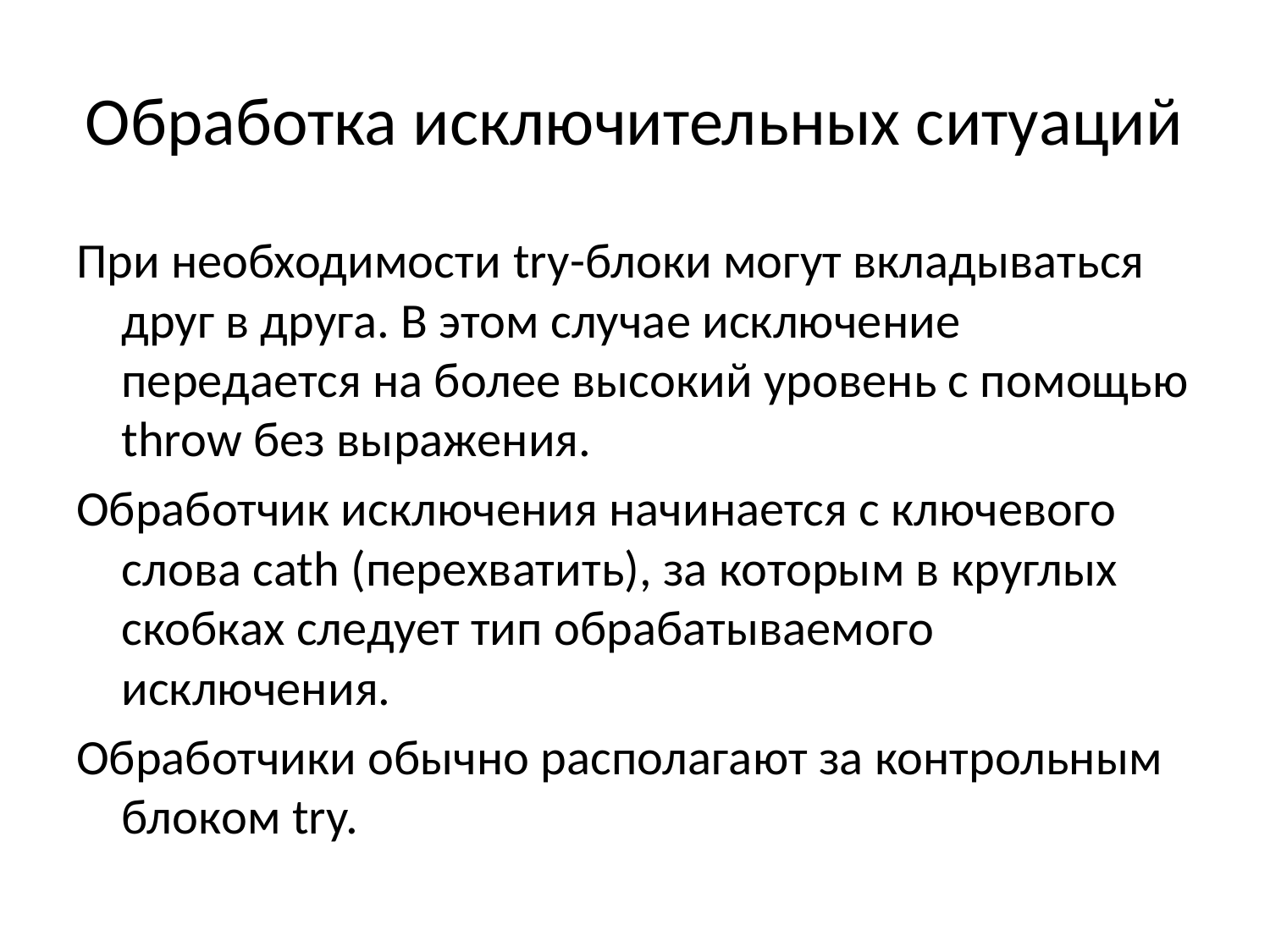

# Обработка исключительных ситуаций
При необходимости try-блоки могут вкладываться друг в друга. В этом случае исключение передается на более высокий уровень с помощью throw без выражения.
Обработчик исключения начинается с ключевого слова cath (перехватить), за которым в круглых скобках следует тип обрабатываемого исключения.
Обработчики обычно располагают за контрольным блоком try.